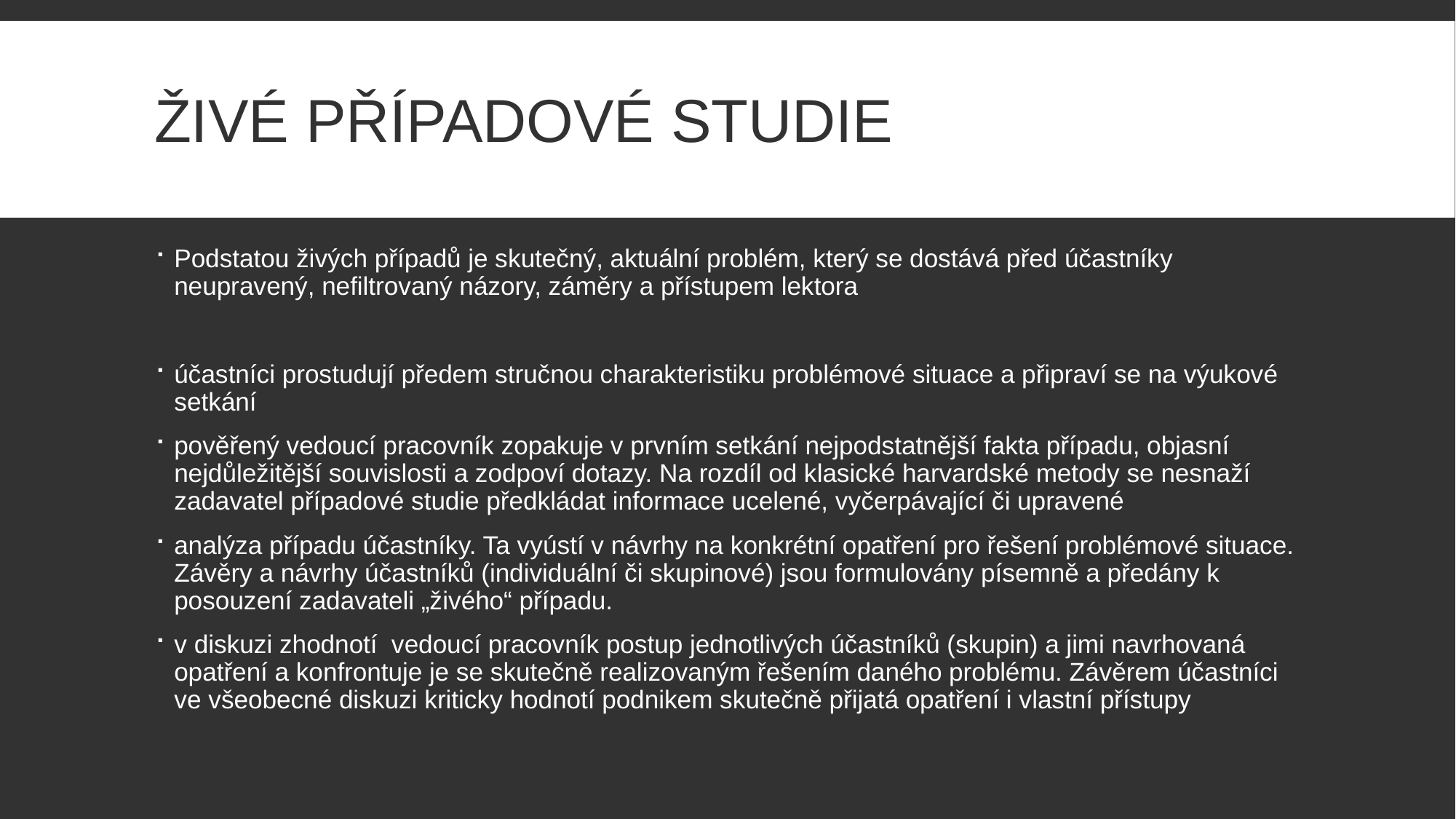

# Živé případové studie
Podstatou živých případů je skutečný, aktuální problém, který se dostává před účastníky neupravený, nefiltrovaný názory, záměry a přístupem lektora

účastníci prostudují předem stručnou charakteristiku problémové situace a připraví se na výukové setkání
pověřený vedoucí pracovník zopakuje v prvním setkání nejpodstatnější fakta případu, objasní nejdůležitější souvislosti a zodpoví dotazy. Na rozdíl od klasické harvardské metody se nesnaží zadavatel případové studie předkládat informace ucelené, vyčerpávající či upravené
analýza případu účastníky. Ta vyústí v návrhy na konkrétní opatření pro řešení problémové situace. Závěry a návrhy účastníků (individuální či skupinové) jsou formulovány písemně a předány k posouzení zadavateli „živého“ případu.
v diskuzi zhodnotí  vedoucí pracovník postup jednotlivých účastníků (skupin) a jimi navrhovaná opatření a konfrontuje je se skutečně realizovaným řešením daného problému. Závěrem účastníci ve všeobecné diskuzi kriticky hodnotí podnikem skutečně přijatá opatření i vlastní přístupy